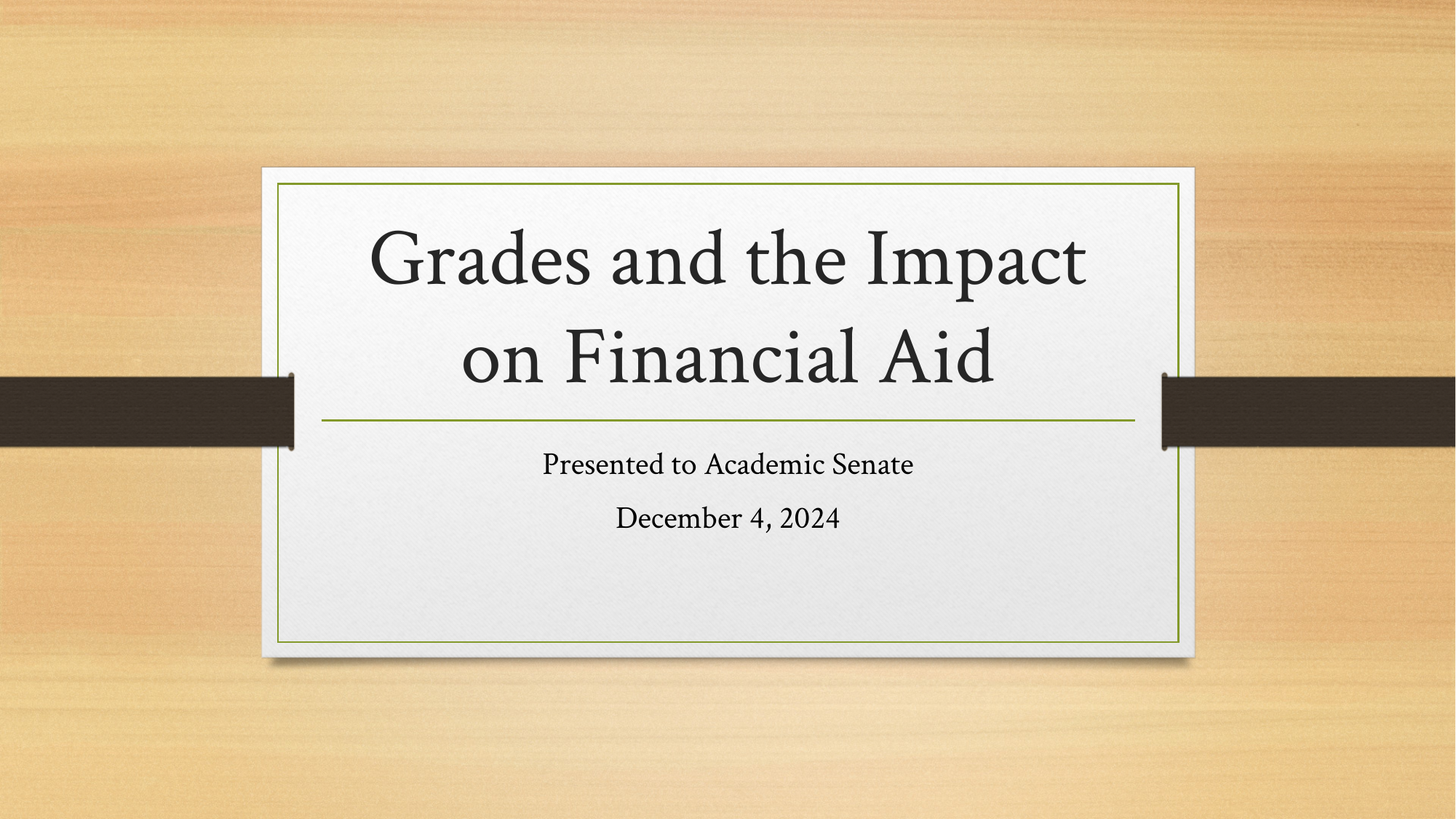

# Grades and the Impact on Financial Aid
Presented to Academic Senate
December 4, 2024